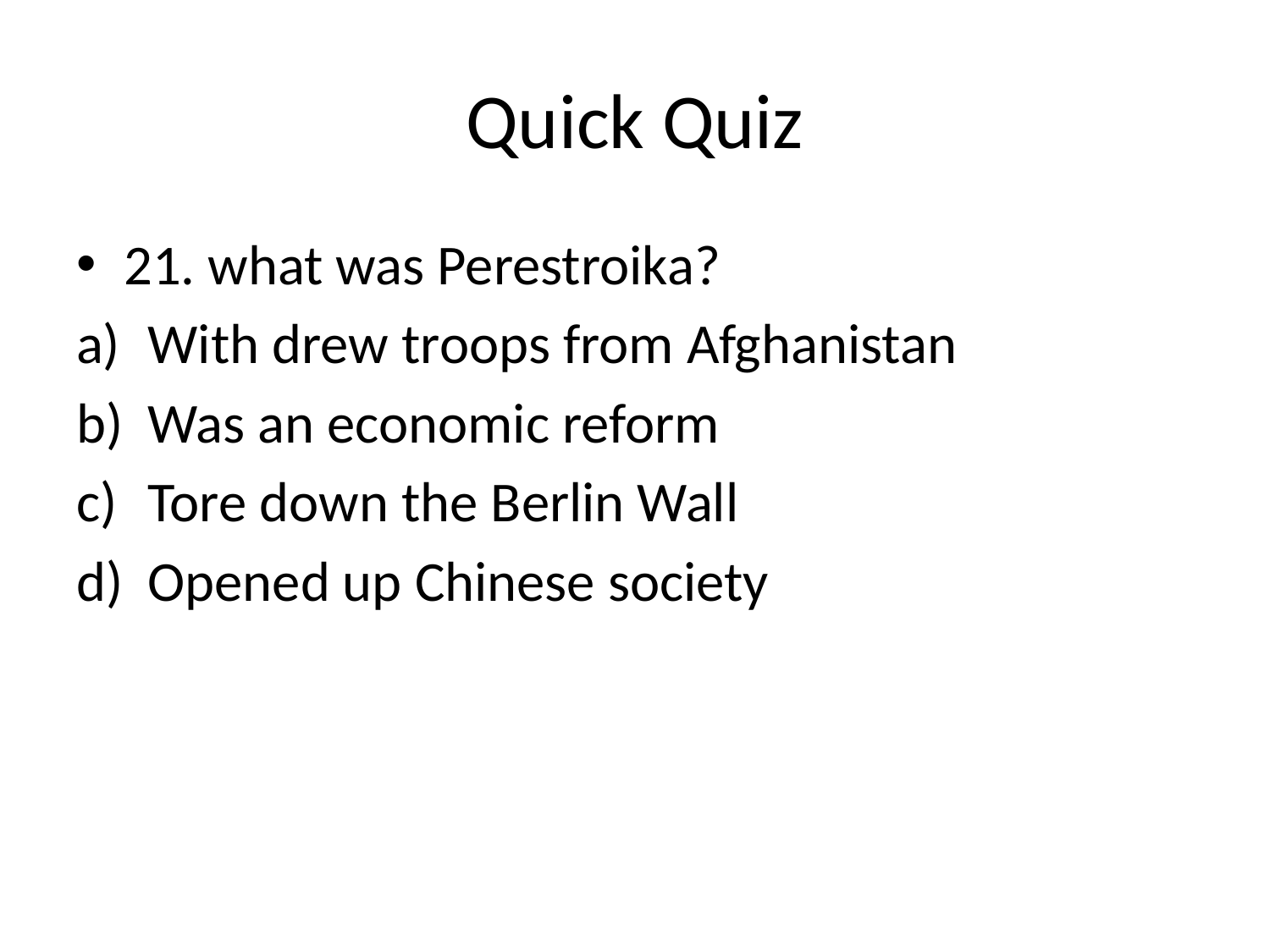

# Quick Quiz
21. what was Perestroika?
With drew troops from Afghanistan
Was an economic reform
Tore down the Berlin Wall
Opened up Chinese society